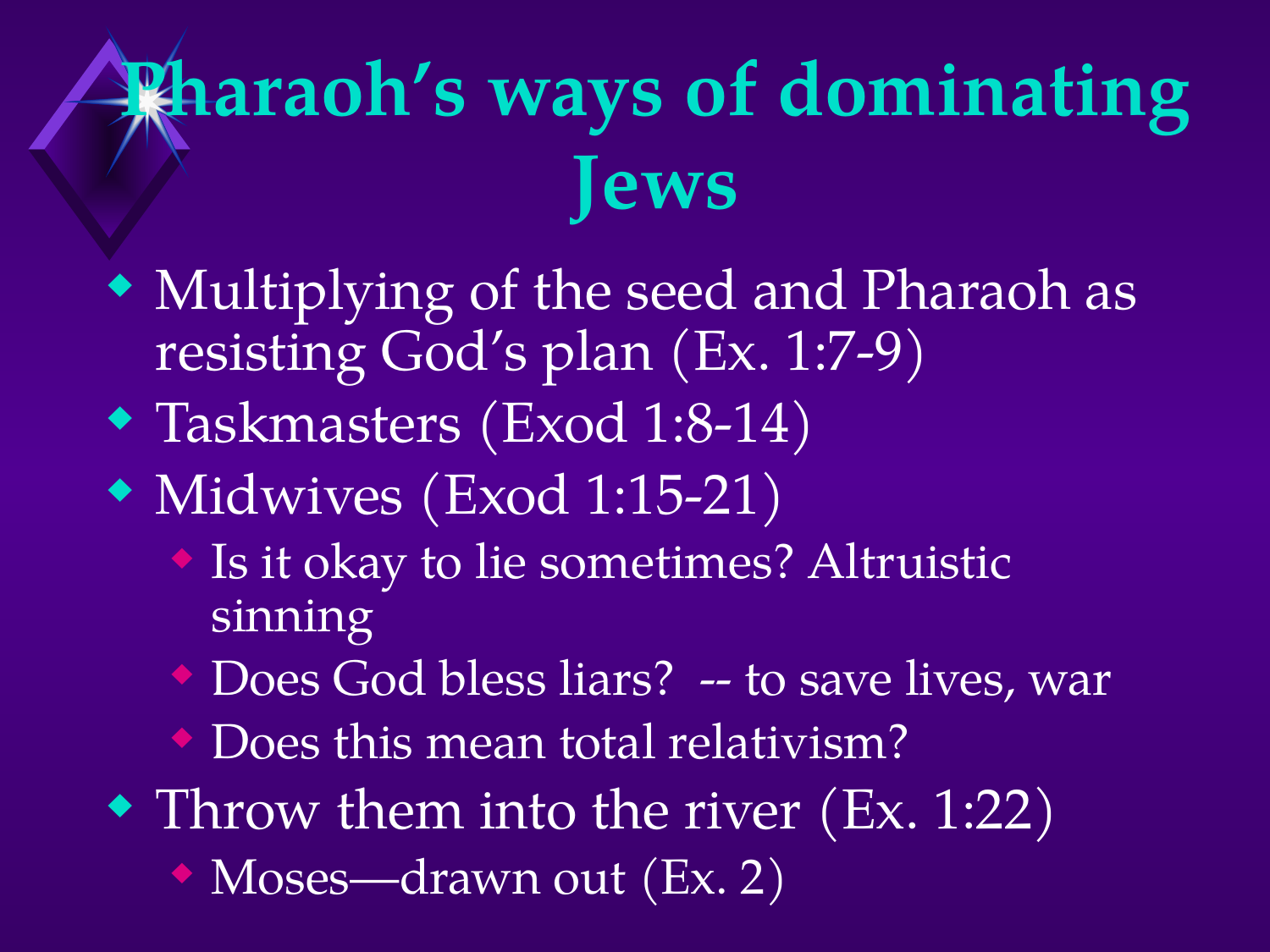

# Pharaoh’s ways of dominating Jews
Multiplying of the seed and Pharaoh as resisting God’s plan (Ex. 1:7-9)
Taskmasters (Exod 1:8-14)
Midwives (Exod 1:15-21)
Is it okay to lie sometimes? Altruistic sinning
Does God bless liars?  -- to save lives, war
Does this mean total relativism?
Throw them into the river (Ex. 1:22)
Moses—drawn out (Ex. 2)